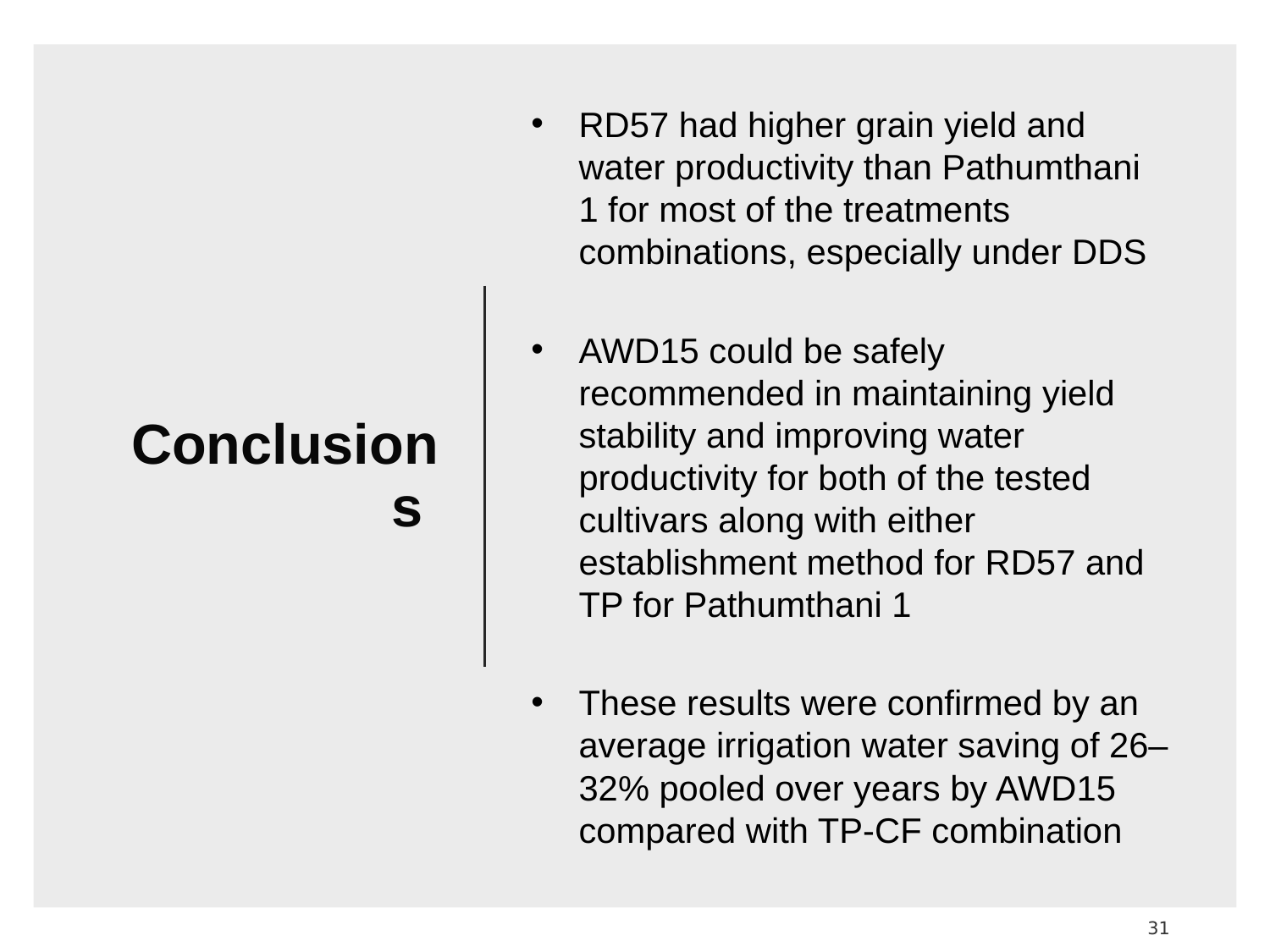

RD57 had higher grain yield and water productivity than Pathumthani 1 for most of the treatments combinations, especially under DDS

AWD15 could be safely recommended in maintaining yield stability and improving water productivity for both of the tested cultivars along with either establishment method for RD57 and TP for Pathumthani 1

These results were confirmed by an average irrigation water saving of 26–32% pooled over years by AWD15 compared with TP-CF combination
# Conclusions
31